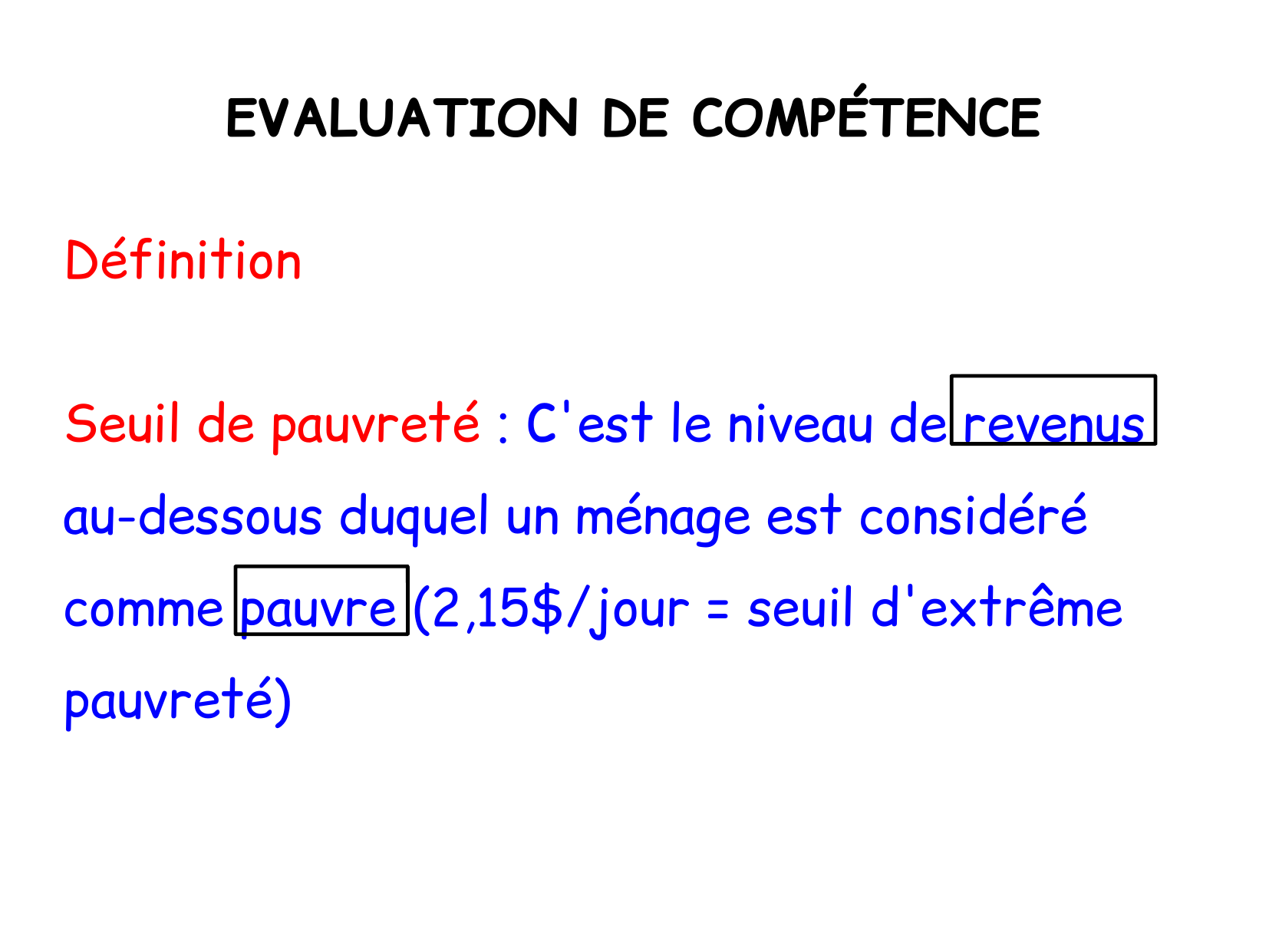

EVALUATION DE COMPÉTENCE

Définition

Seuil de pauvreté : C'est le niveau de revenus au-dessous duquel un ménage est considéré comme pauvre (2,15$/jour = seuil d'extrême pauvreté)